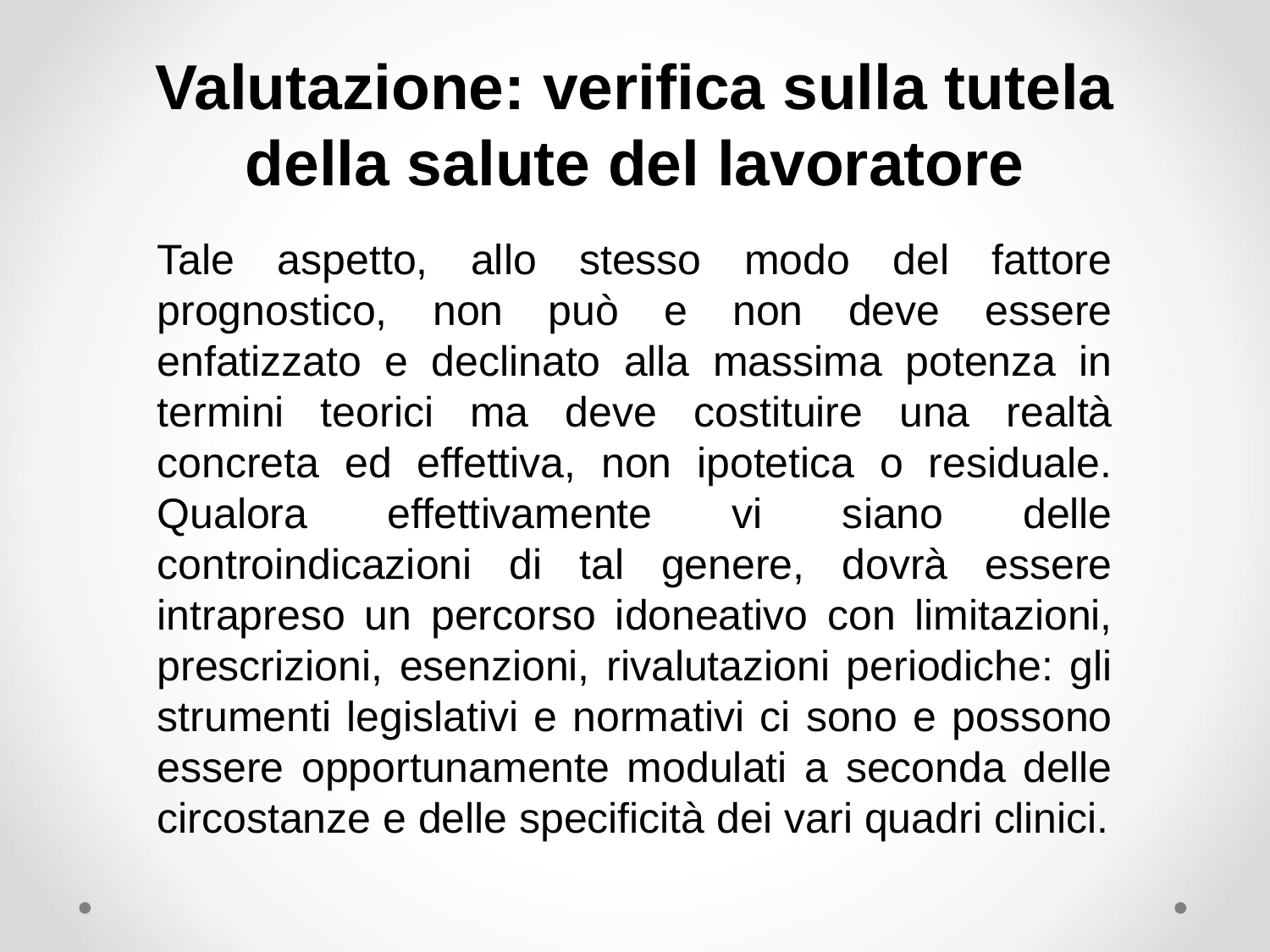

# Valutazione: verifica sulla tutela della salute del lavoratore
Tale aspetto, allo stesso modo del fattore prognostico, non può e non deve essere enfatizzato e declinato alla massima potenza in termini teorici ma deve costituire una realtà concreta ed effettiva, non ipotetica o residuale. Qualora effettivamente vi siano delle controindicazioni di tal genere, dovrà essere intrapreso un percorso idoneativo con limitazioni, prescrizioni, esenzioni, rivalutazioni periodiche: gli strumenti legislativi e normativi ci sono e possono essere opportunamente modulati a seconda delle circostanze e delle specificità dei vari quadri clinici.